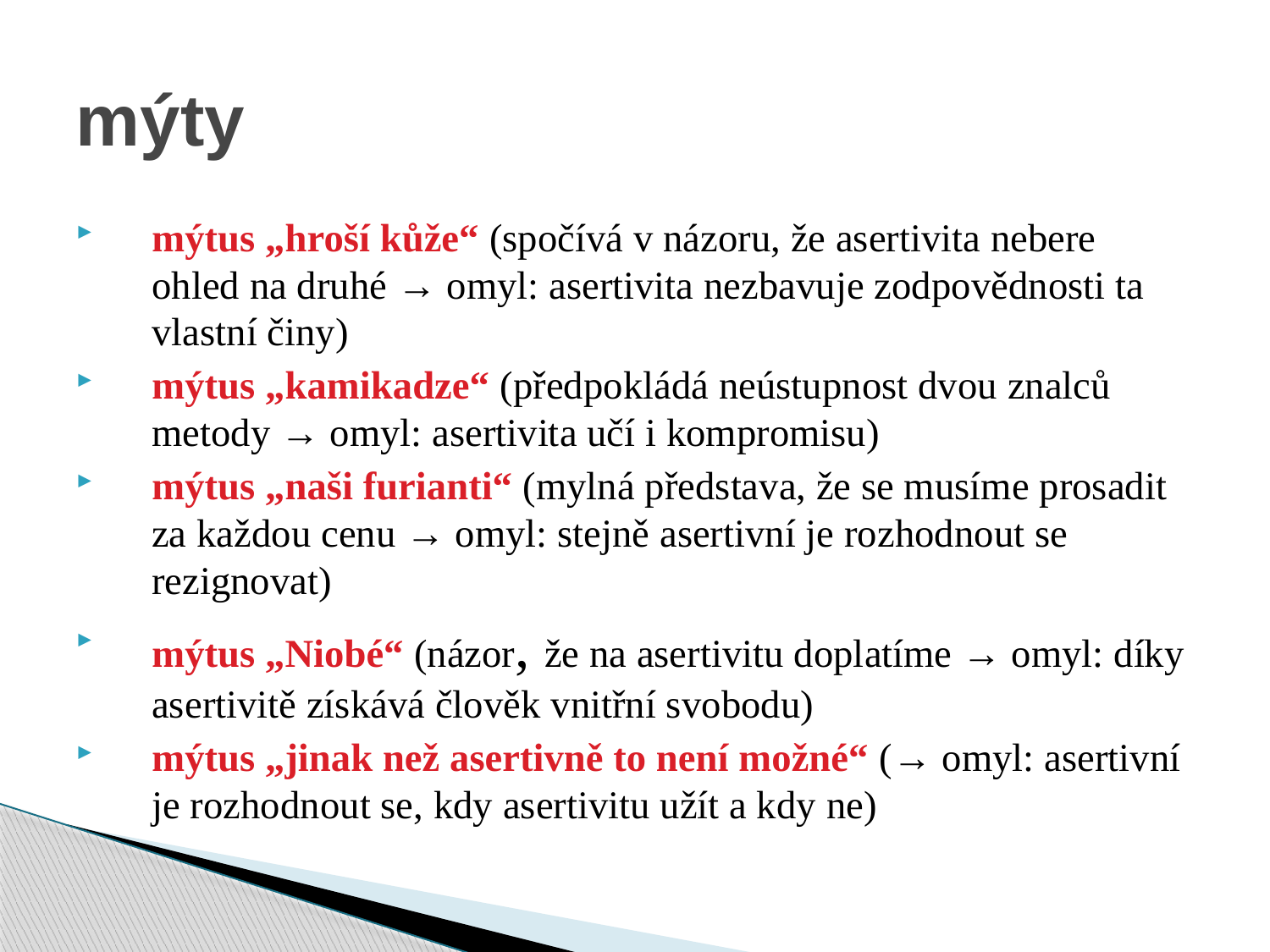

# mýty
mýtus „hroší kůže“ (spočívá v názoru, že asertivita nebere ohled na druhé → omyl: asertivita nezbavuje zodpovědnosti ta vlastní činy)
mýtus „kamikadze“ (předpokládá neústupnost dvou znalců metody → omyl: asertivita učí i kompromisu)
mýtus „naši furianti“ (mylná představa, že se musíme prosadit za každou cenu → omyl: stejně asertivní je rozhodnout se rezignovat)
mýtus „Niobé“ (názor, že na asertivitu doplatíme → omyl: díky asertivitě získává člověk vnitřní svobodu)
mýtus „jinak než asertivně to není možné“ (→ omyl: asertivní je rozhodnout se, kdy asertivitu užít a kdy ne)